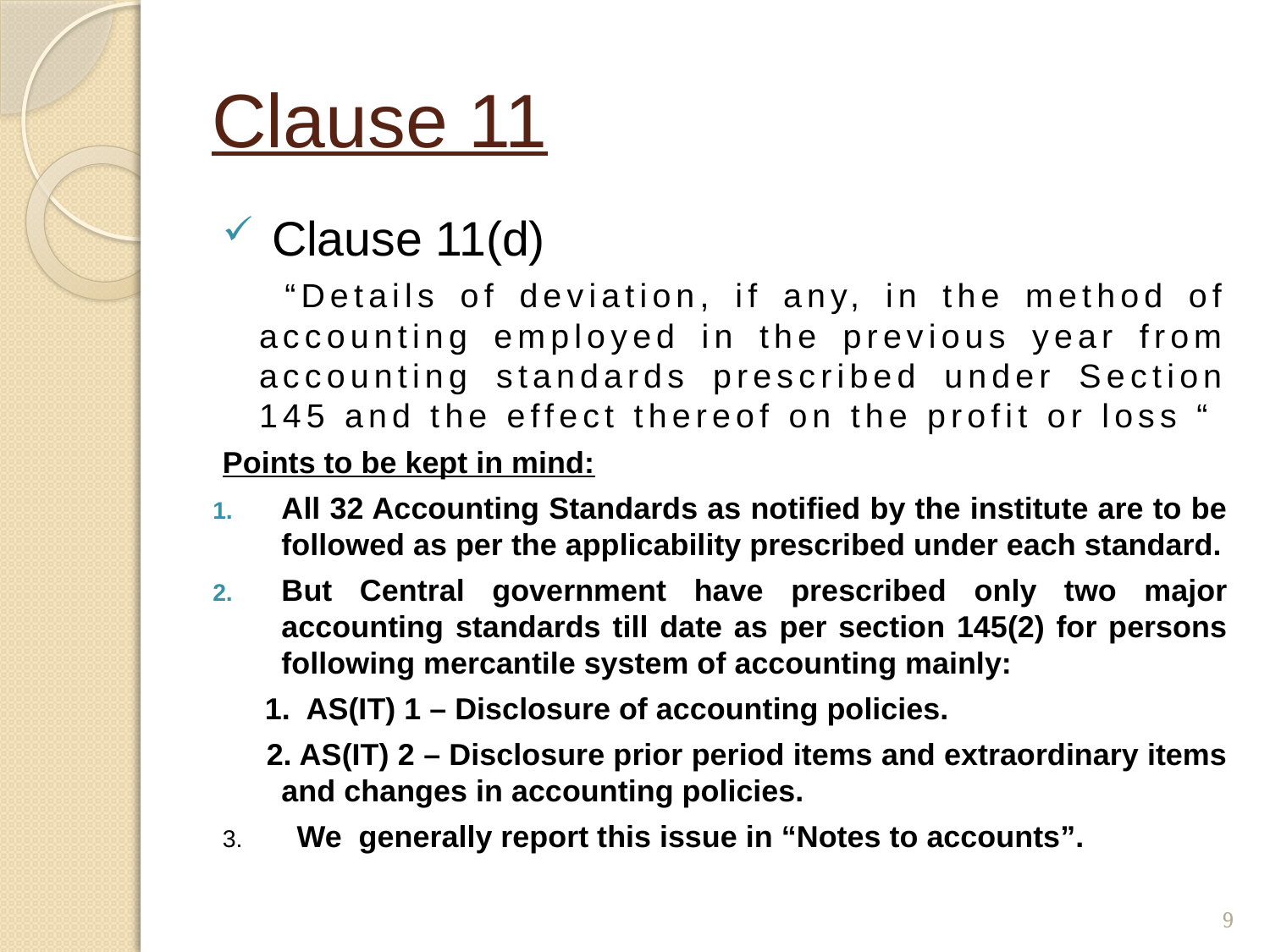

# Clause 11
 Clause 11(d)
    “Details of deviation, if any, in the method of accounting employed in the previous year from accounting standards prescribed under Section 145 and the effect thereof on the profit or loss “
Points to be kept in mind:
All 32 Accounting Standards as notified by the institute are to be followed as per the applicability prescribed under each standard.
But Central government have prescribed only two major accounting standards till date as per section 145(2) for persons following mercantile system of accounting mainly:
     1.  AS(IT) 1 – Disclosure of accounting policies.
     2. AS(IT) 2 – Disclosure prior period items and extraordinary items and changes in accounting policies.
3.        We  generally report this issue in “Notes to accounts”.

9